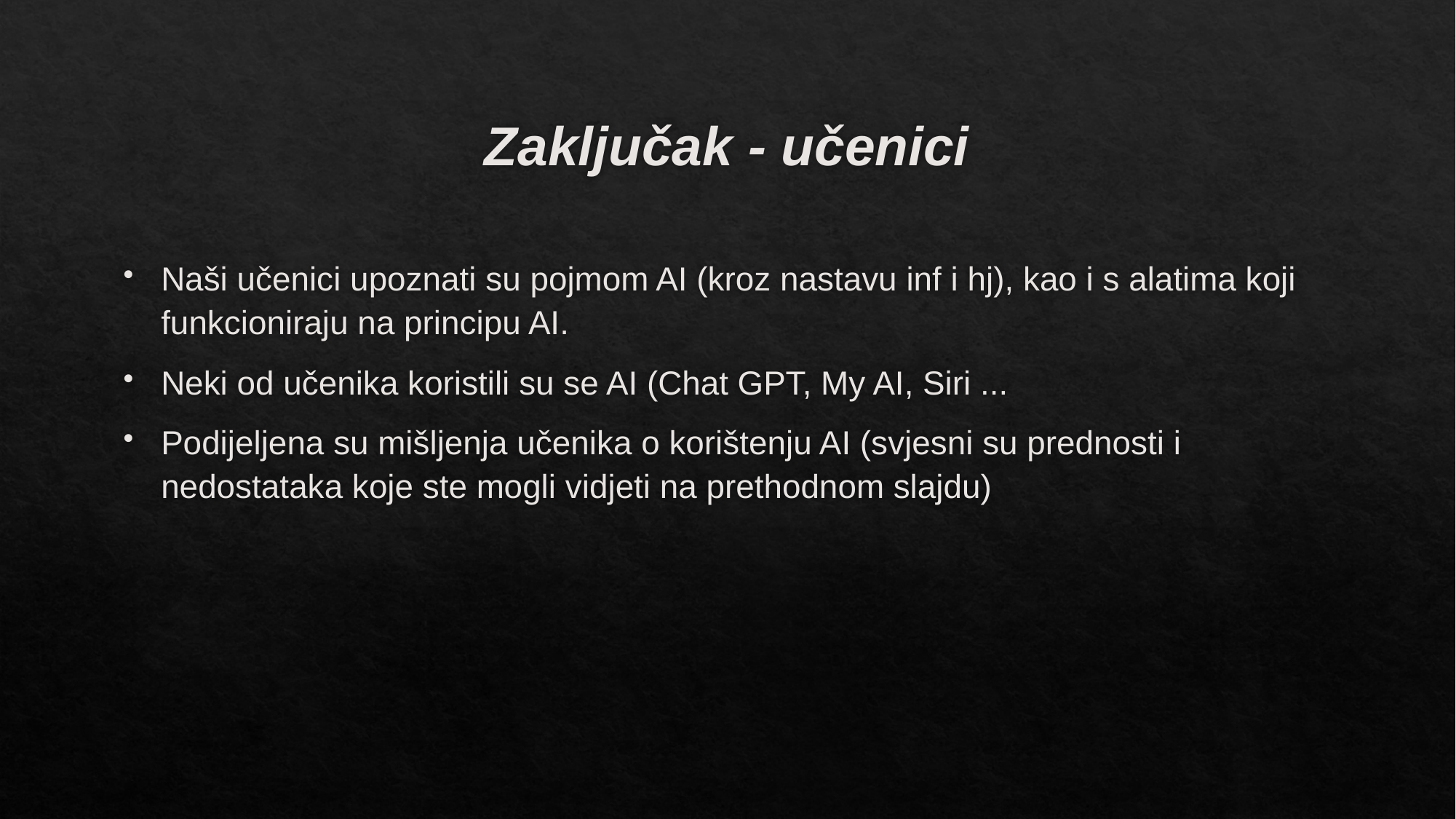

# Zaključak - učenici
Naši učenici upoznati su pojmom AI (kroz nastavu inf i hj), kao i s alatima koji funkcioniraju na principu AI.
Neki od učenika koristili su se AI (Chat GPT, My AI, Siri ...
Podijeljena su mišljenja učenika o korištenju AI (svjesni su prednosti i nedostataka koje ste mogli vidjeti na prethodnom slajdu)